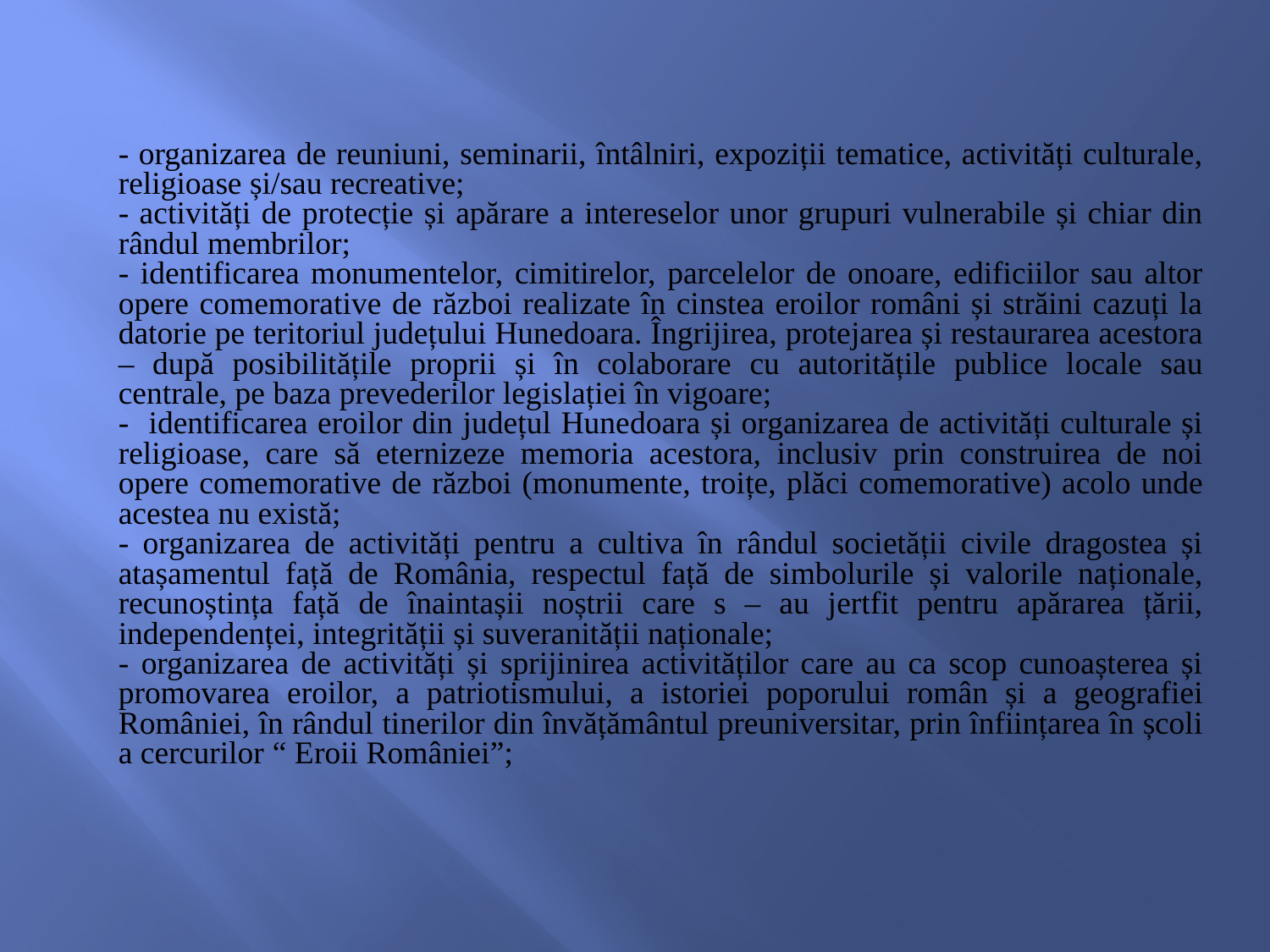

- organizarea de reuniuni, seminarii, întâlniri, expoziții tematice, activități culturale, religioase și/sau recreative;
- activități de protecție și apărare a intereselor unor grupuri vulnerabile și chiar din rândul membrilor;
- identificarea monumentelor, cimitirelor, parcelelor de onoare, edificiilor sau altor opere comemorative de război realizate în cinstea eroilor români și străini cazuți la datorie pe teritoriul județului Hunedoara. Îngrijirea, protejarea și restaurarea acestora – după posibilitățile proprii și în colaborare cu autoritățile publice locale sau centrale, pe baza prevederilor legislației în vigoare;
-  identificarea eroilor din județul Hunedoara și organizarea de activități culturale și religioase, care să eternizeze memoria acestora, inclusiv prin construirea de noi opere comemorative de război (monumente, troițe, plăci comemorative) acolo unde acestea nu există;
- organizarea de activități pentru a cultiva în rândul societății civile dragostea și atașamentul față de România, respectul față de simbolurile și valorile naționale, recunoștința față de înaintașii noștrii care s – au jertfit pentru apărarea țării, independenței, integrității și suveranității naționale;
- organizarea de activități și sprijinirea activităților care au ca scop cunoașterea și promovarea eroilor, a patriotismului, a istoriei poporului român și a geografiei României, în rândul tinerilor din învățământul preuniversitar, prin înființarea în școli a cercurilor “ Eroii României”;